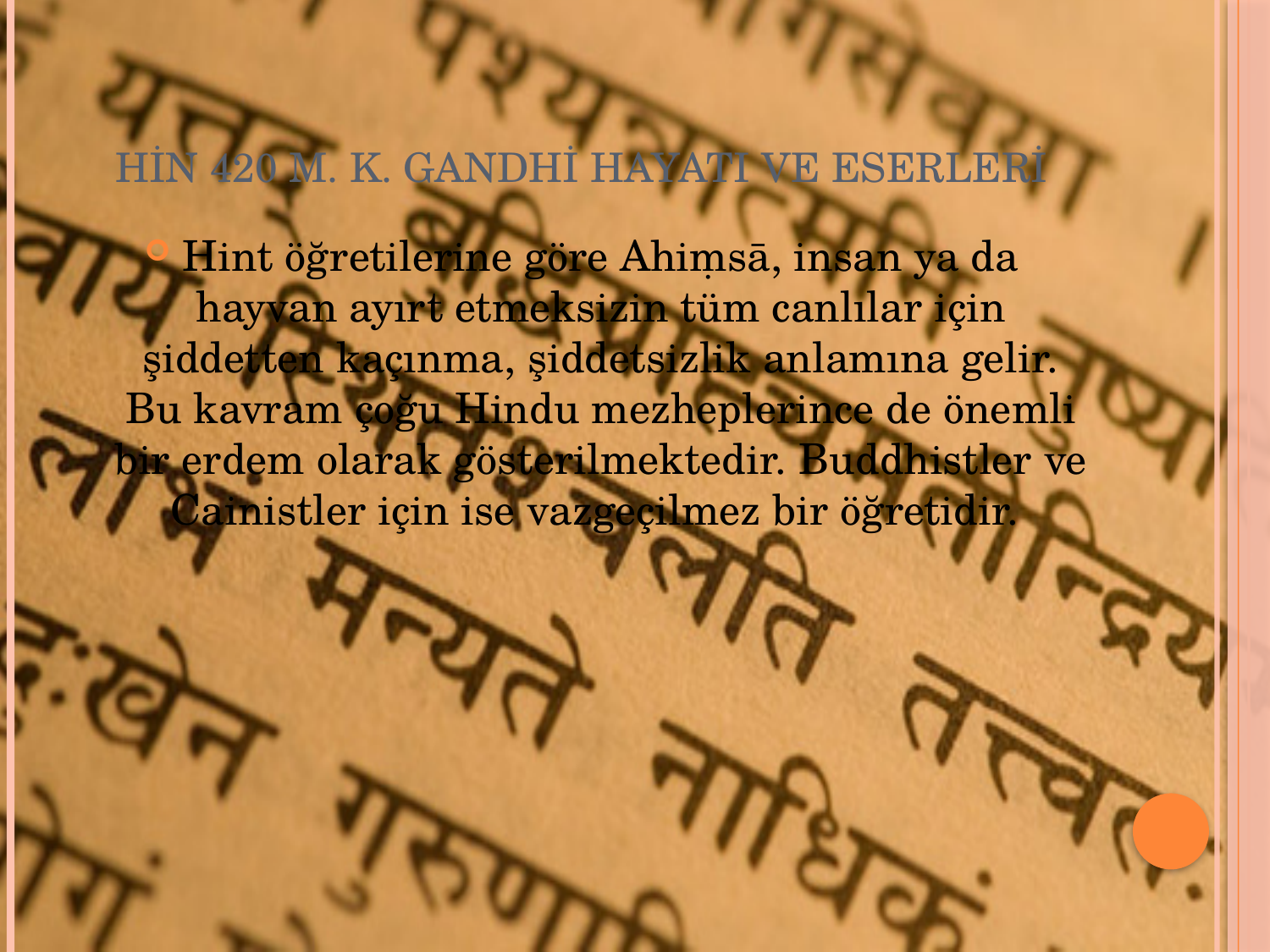

# HİN 420 M. K. GANDHİ HAYATI VE ESERLERİ
Hint öğretilerine göre Ahiṃsā, insan ya da hayvan ayırt etmeksizin tüm canlılar için şiddetten kaçınma, şiddetsizlik anlamına gelir. Bu kavram çoğu Hindu mezheplerince de önemli bir erdem olarak gösterilmektedir. Buddhistler ve Cainistler için ise vazgeçilmez bir öğretidir.